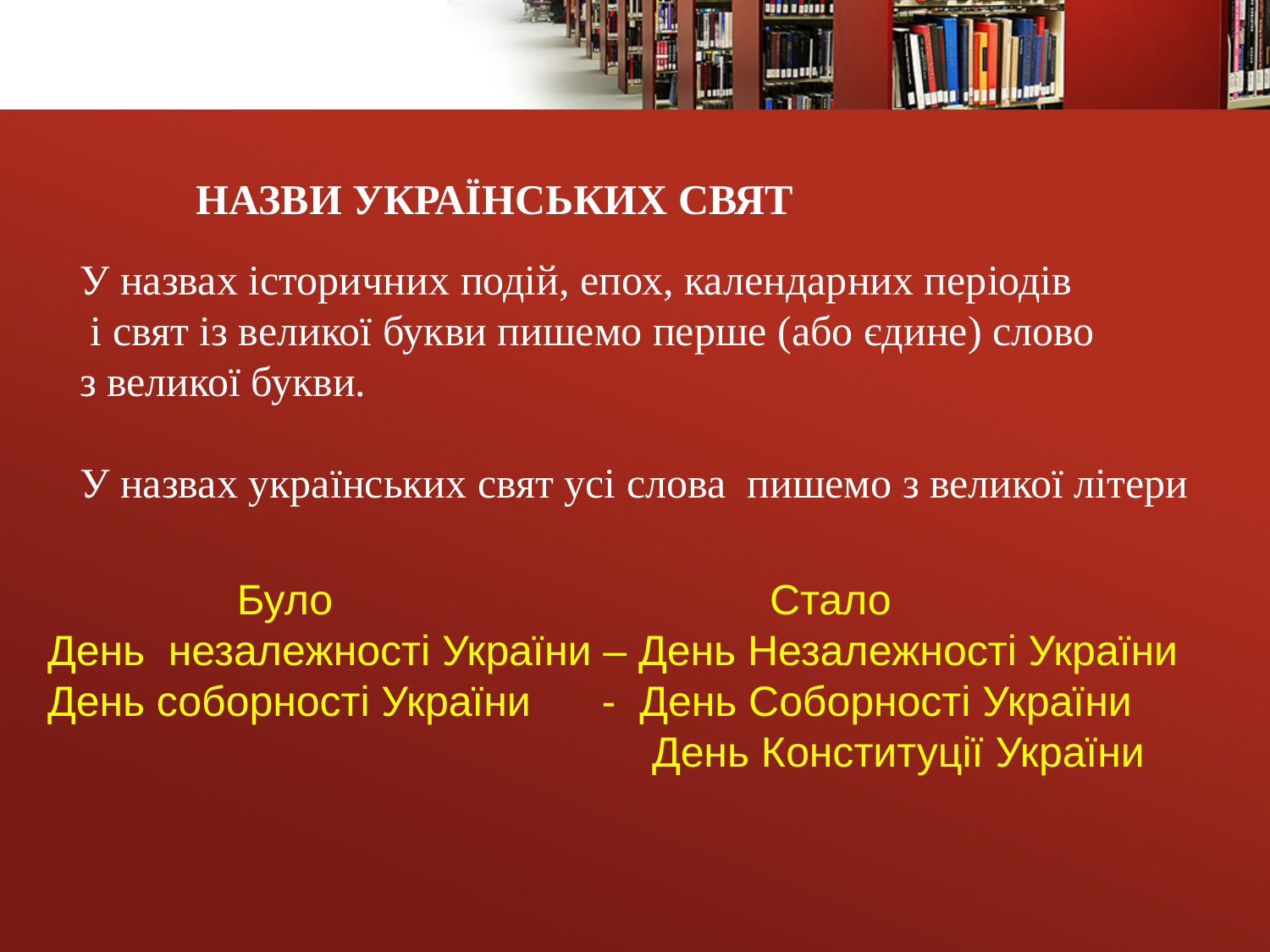

НАЗВИ УКРАЇНСЬКИХ СВЯТ
У назвах історичних подій, епох, календарних періодів
 і свят із великої букви пишемо перше (або єдине) слово
з великої букви.

У назвах українських свят усі слова  пишемо з великої літери
                Було                                     Стало
День  незалежності України – День Незалежності України
День соборності України      -  День Соборності України
                                                   День Конституції України